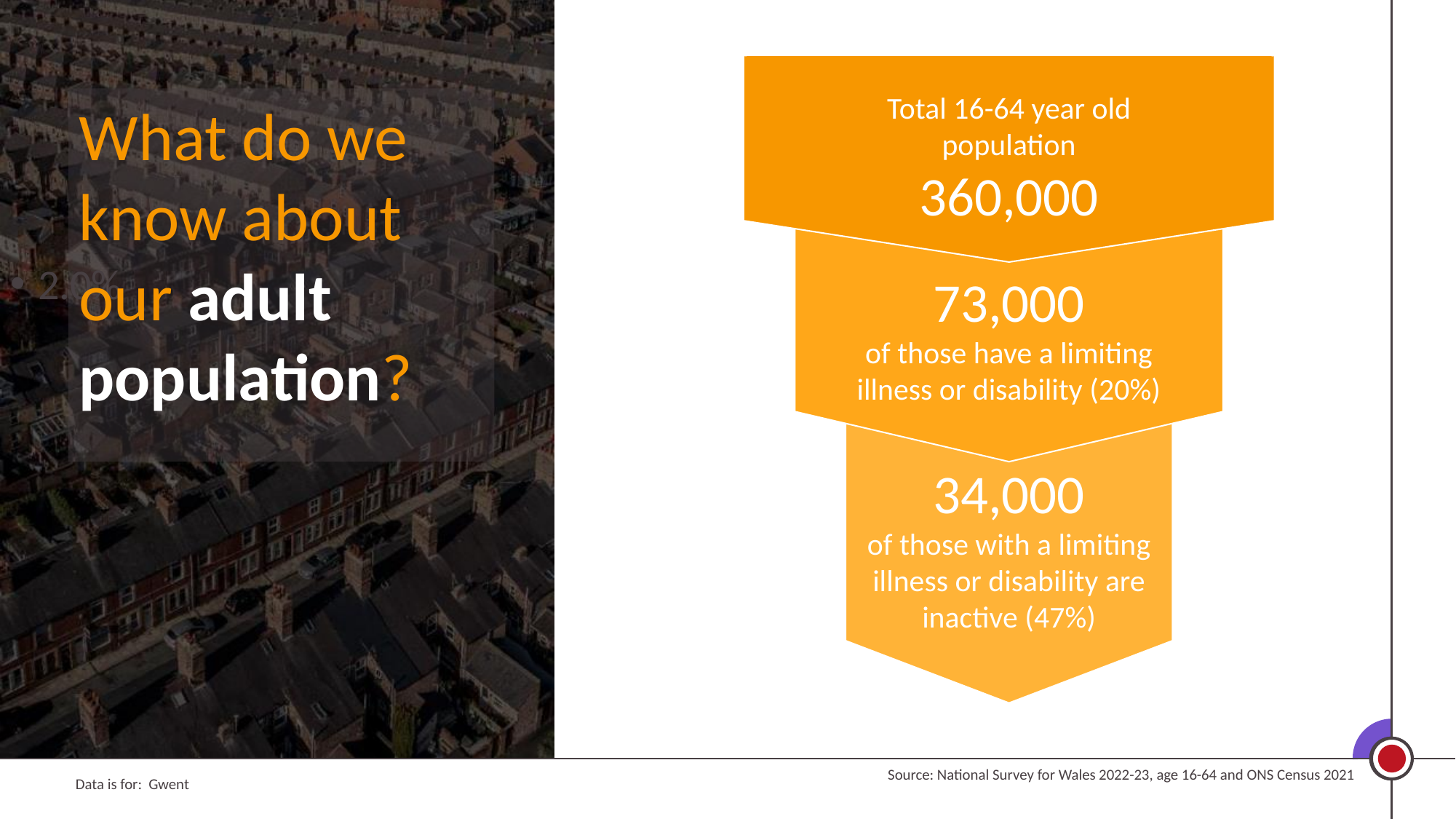

Total 16-64 year old population
360,000
What do we know about our adult population?

2.0%
73,000
of those have a limiting illness or disability (20%)

34,000
of those with a limiting illness or disability are inactive (47%)
Source: National Survey for Wales 2022-23, age 16-64 and ONS Census 2021